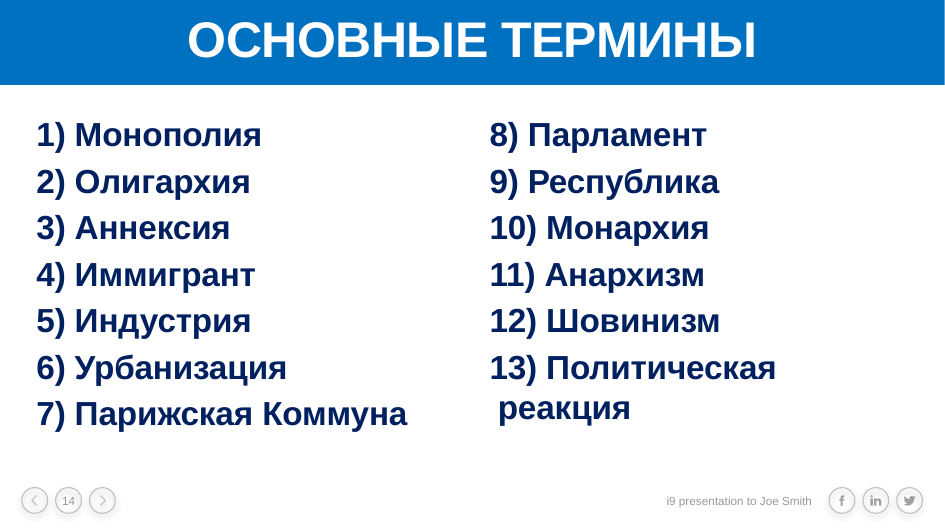

# ОСНОВНЫЕ ТЕРМИНЫ
 1) Монополия
 2) Олигархия
 3) Аннексия
 4) Иммигрант
 5) Индустрия
 6) Урбанизация
 7) Парижская Коммуна
 8) Парламент
 9) Республика
 10) Монархия
 11) Анархизм
 12) Шовинизм
 13) Политическая реакция